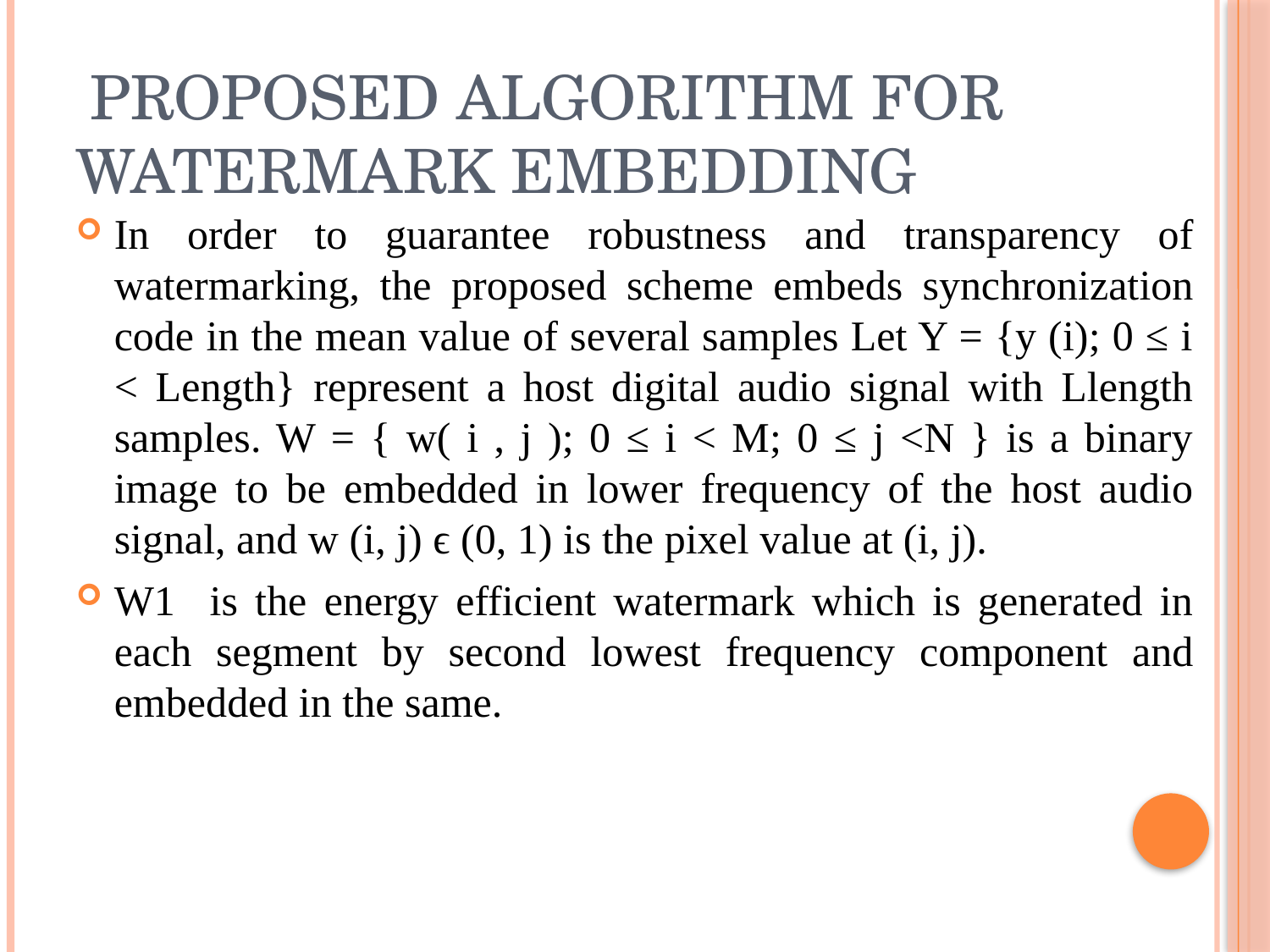

# Proposed Algorithm for Watermark Embedding
In order to guarantee robustness and transparency of watermarking, the proposed scheme embeds synchronization code in the mean value of several samples Let Y = {y (i); 0 ≤ i < Length} represent a host digital audio signal with Llength samples. W = { w( i , j ); 0 ≤ i < M; 0 ≤ j <N } is a binary image to be embedded in lower frequency of the host audio signal, and w (i, j) ϵ (0, 1) is the pixel value at (i, j).
W1  is the energy efficient watermark which is generated in each segment by second lowest frequency component and embedded in the same.